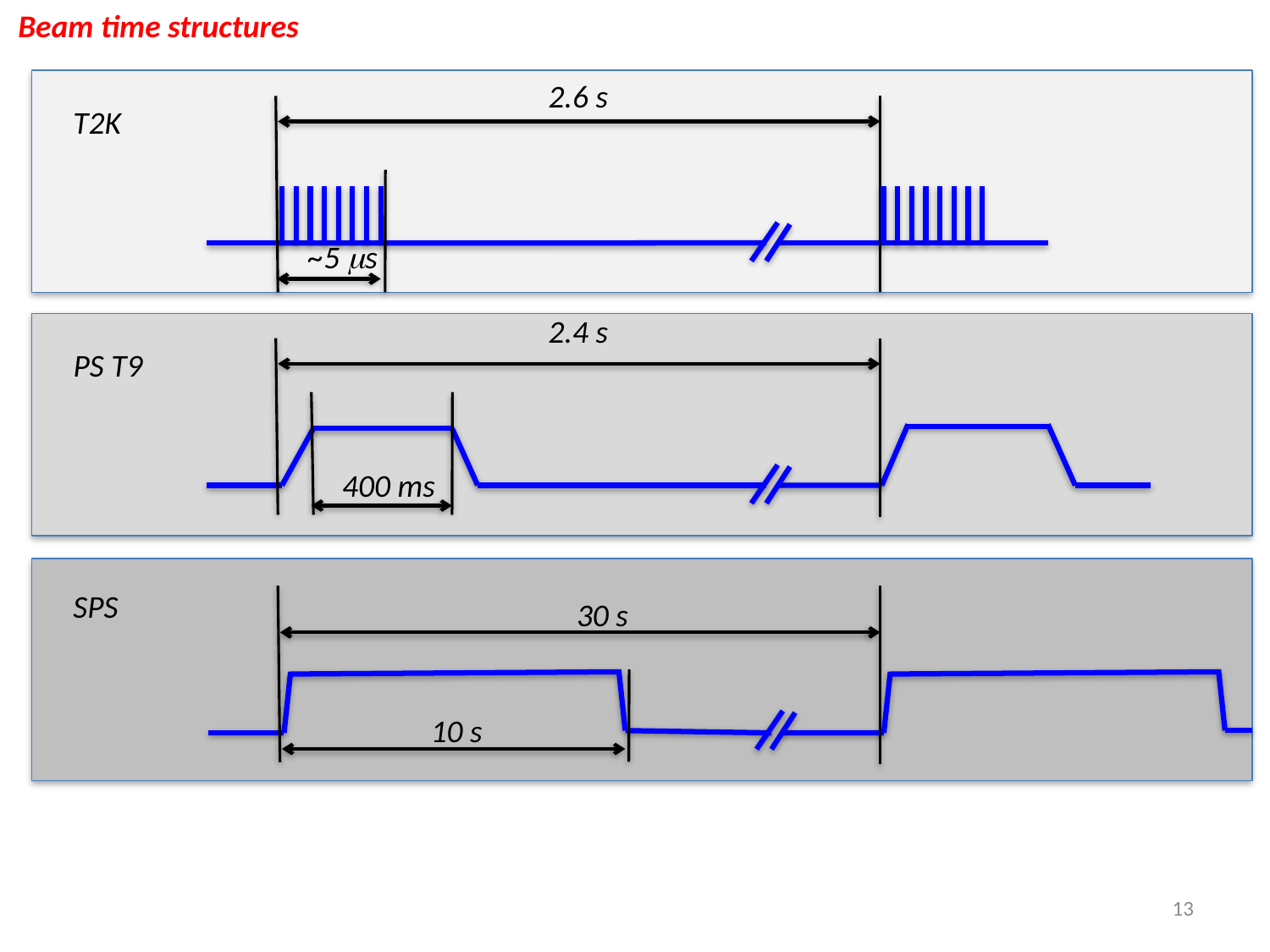

Beam time structures

2.6 s
T2K
~5 μs
2.4 s

PS T9
400 ms

SPS
30 s
10 s
13